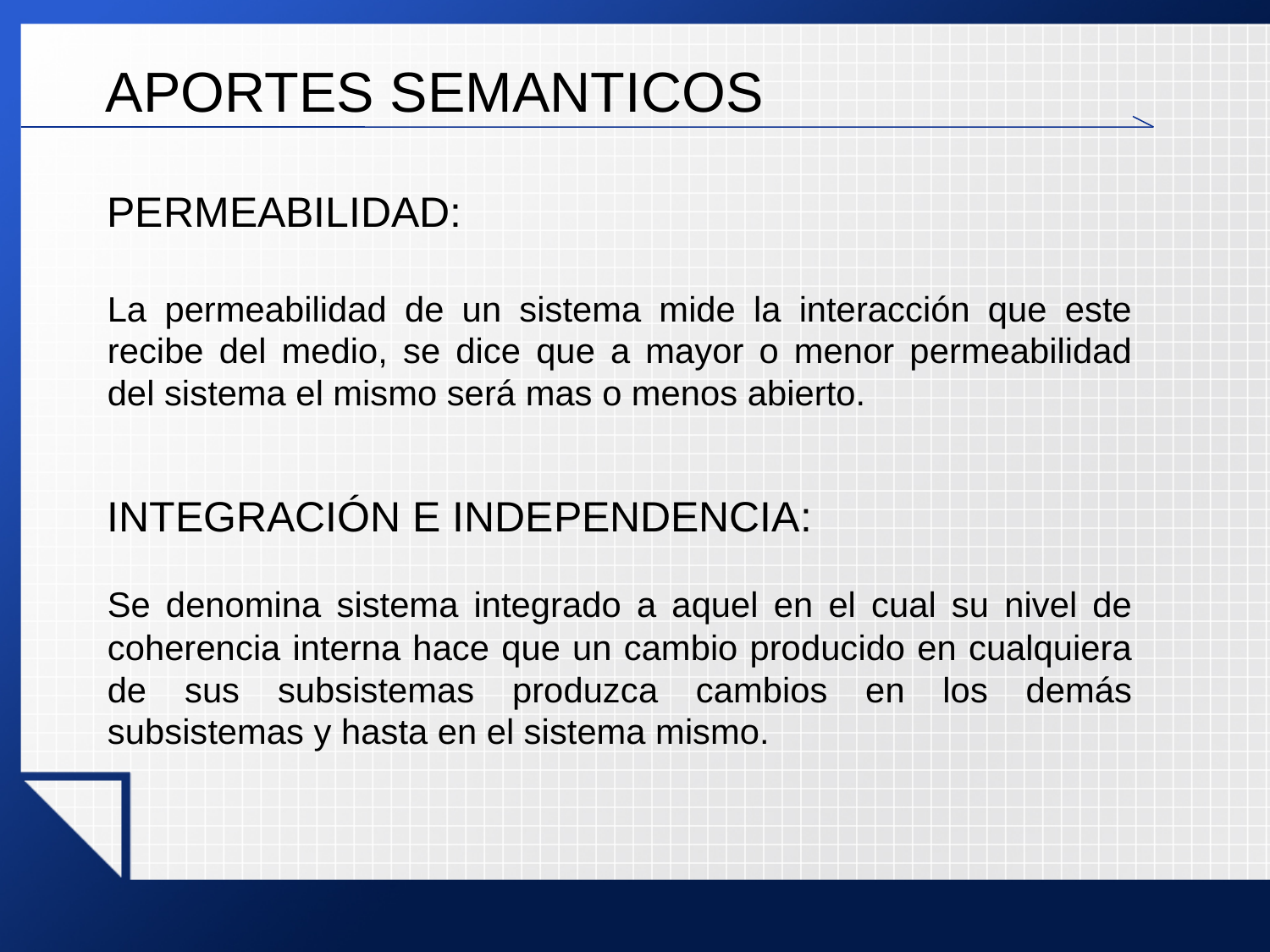

APORTES SEMANTICOS
PERMEABILIDAD:

La permeabilidad de un sistema mide la interacción que este recibe del medio, se dice que a mayor o menor permeabilidad del sistema el mismo será mas o menos abierto.

INTEGRACIÓN E INDEPENDENCIA:

Se denomina sistema integrado a aquel en el cual su nivel de coherencia interna hace que un cambio producido en cualquiera de sus subsistemas produzca cambios en los demás subsistemas y hasta en el sistema mismo.